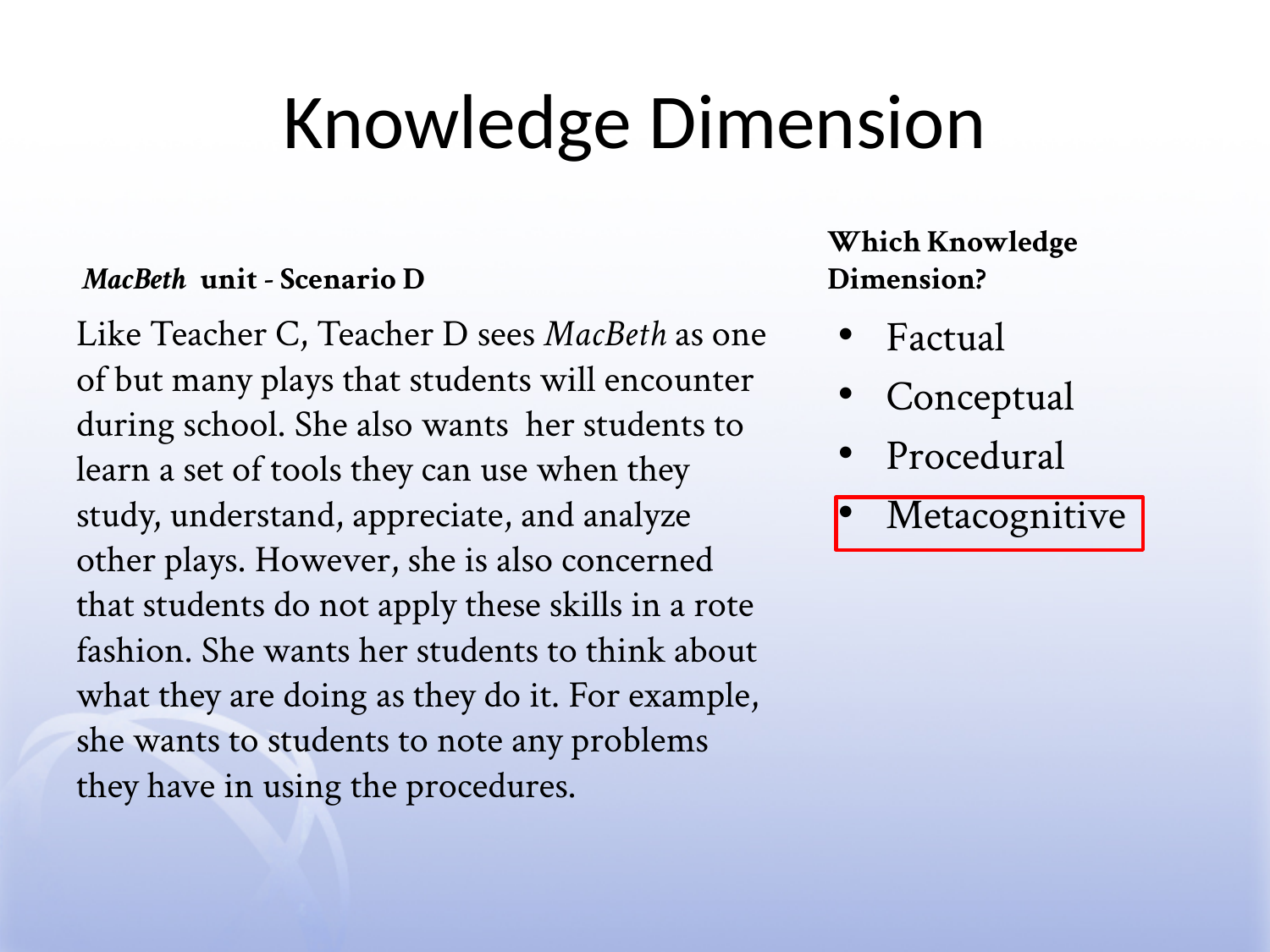

# Knowledge Dimension
 MacBeth  unit - Scenario D
Which Knowledge Dimension?
Like Teacher C, Teacher D sees MacBeth as one of but many plays that students will encounter during school. She also wants  her students to learn a set of tools they can use when they study, understand, appreciate, and analyze other plays. However, she is also concerned that students do not apply these skills in a rote fashion. She wants her students to think about what they are doing as they do it. For example, she wants to students to note any problems they have in using the procedures.
Factual
Conceptual
Procedural
Metacognitive